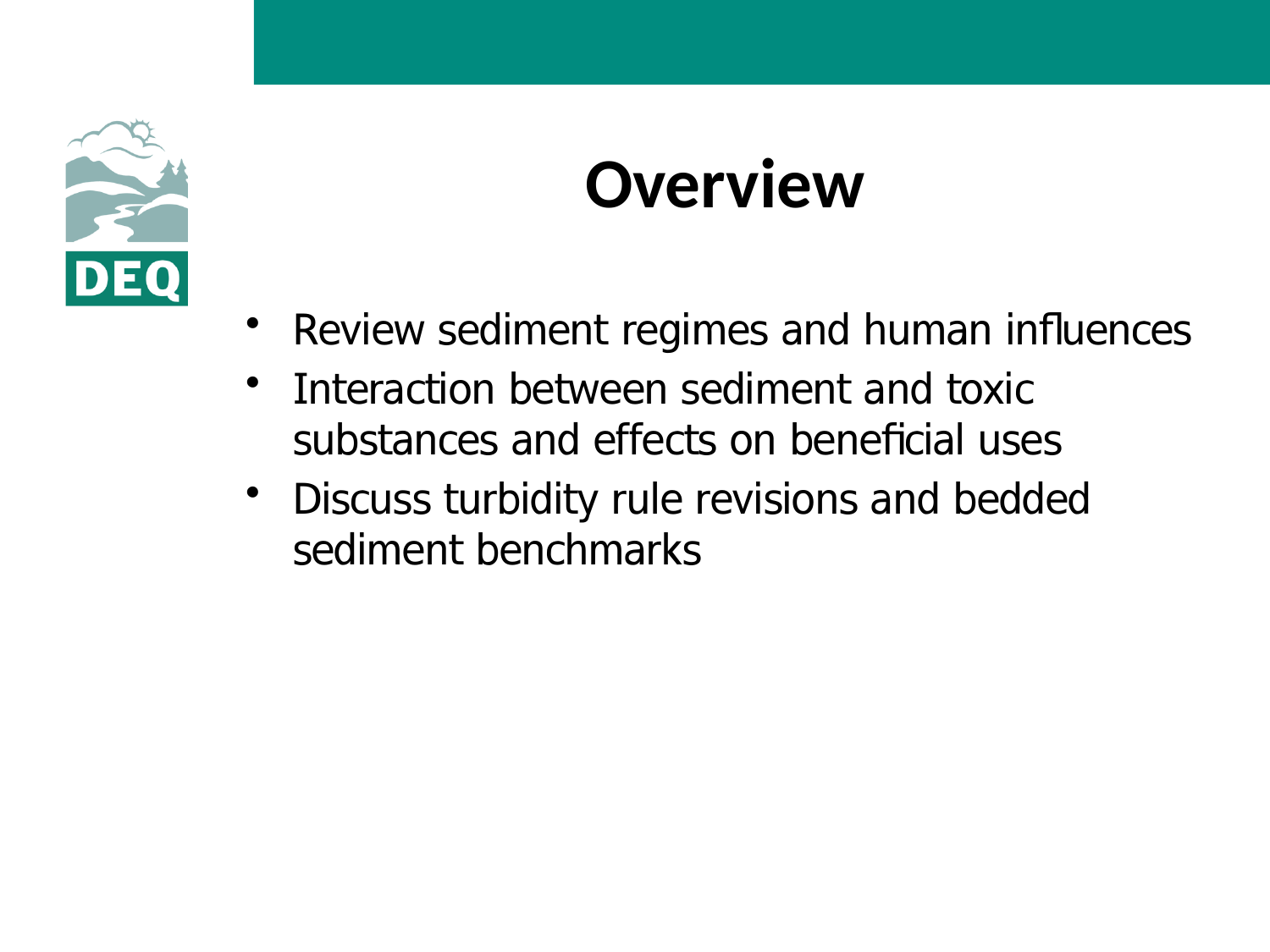

# Overview
Review sediment regimes and human influences
Interaction between sediment and toxic substances and effects on beneficial uses
Discuss turbidity rule revisions and bedded sediment benchmarks